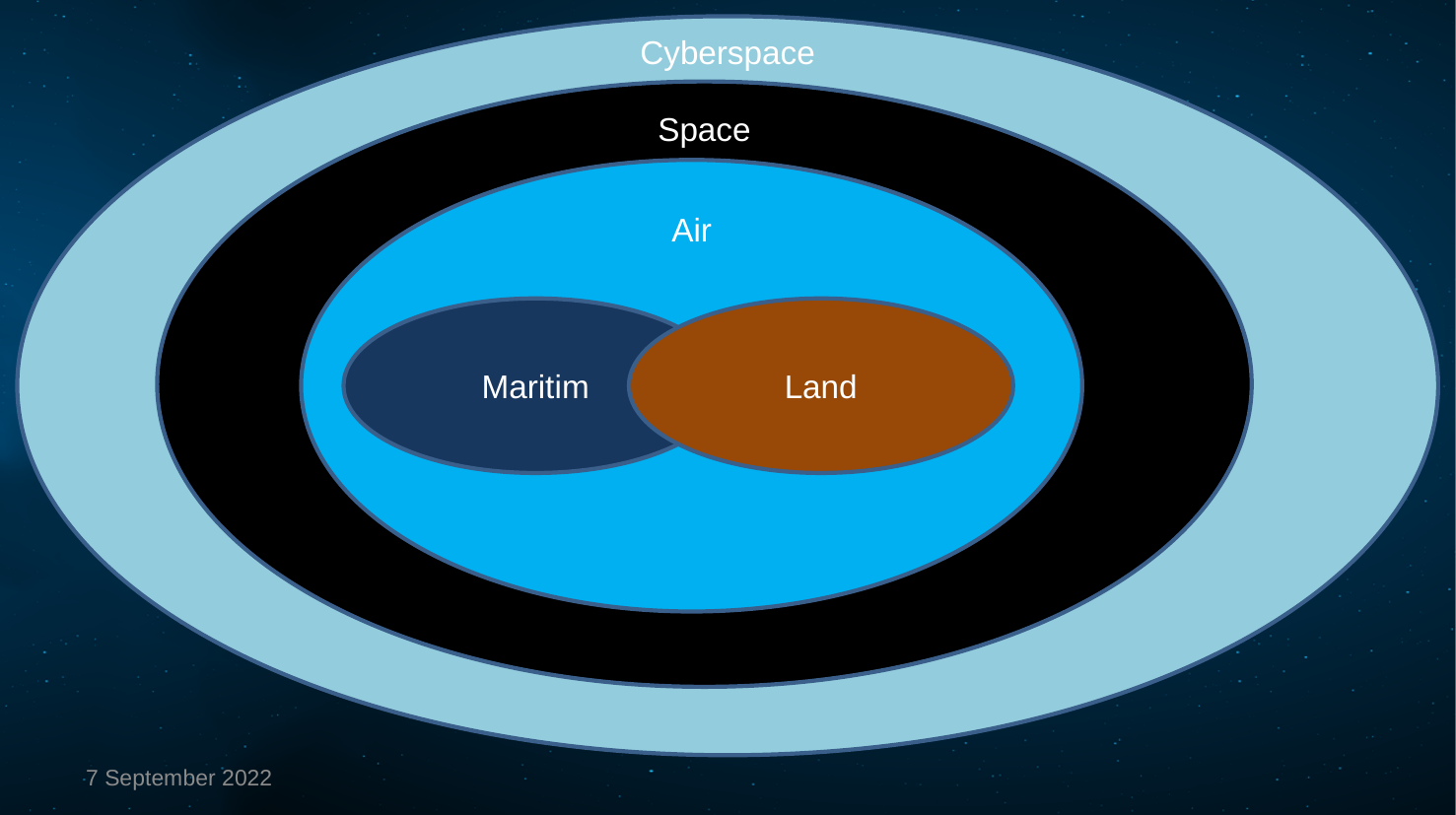

Cyberspace

Space

Air

Maritim
Land
7 September 2022
Electronic Warfare
31